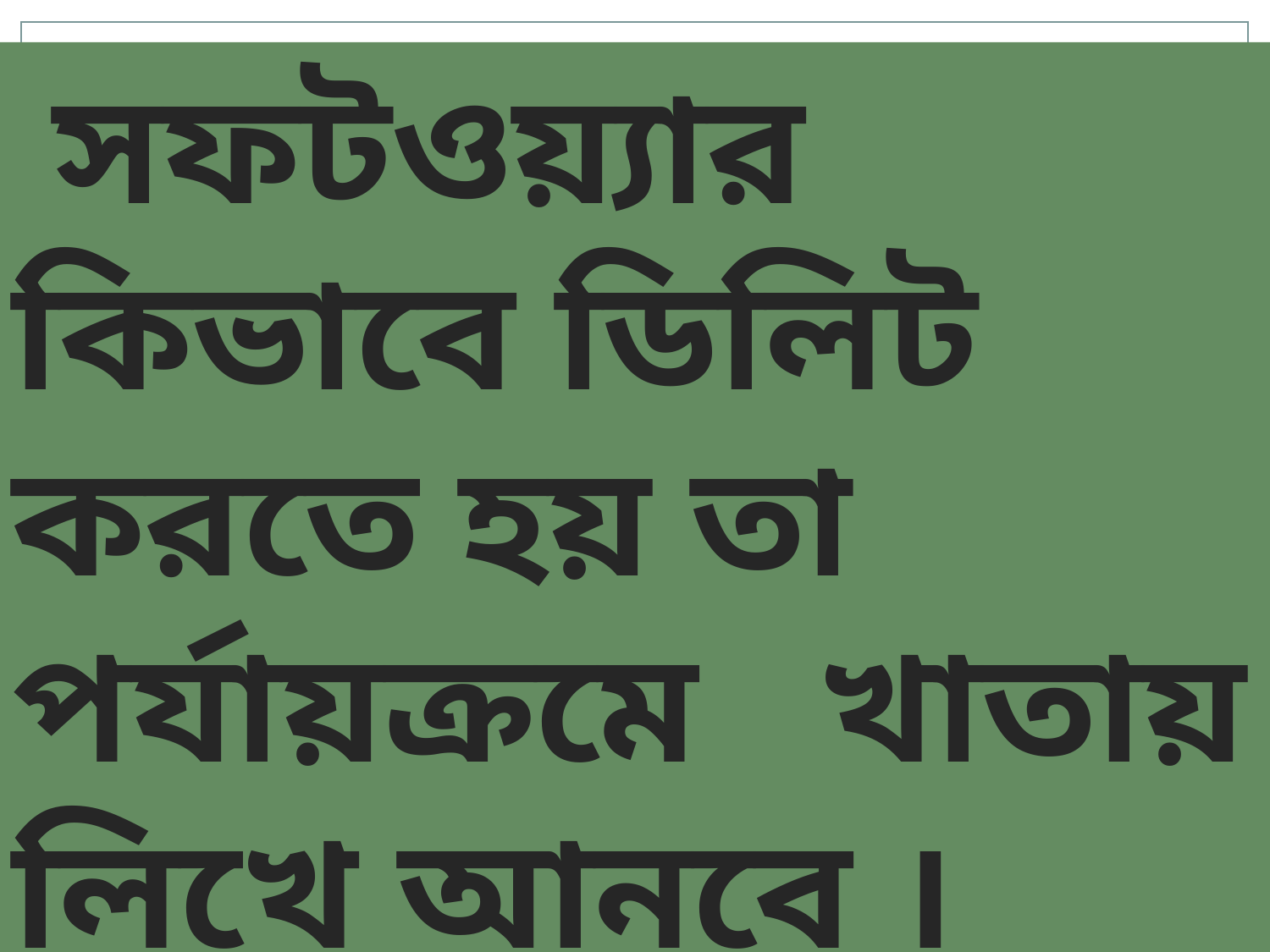

সফটওয়্যার কিভাবে ডিলিট করতে হয় তা পর্যায়ক্রমে   খাতায় লিখে আনবে ।